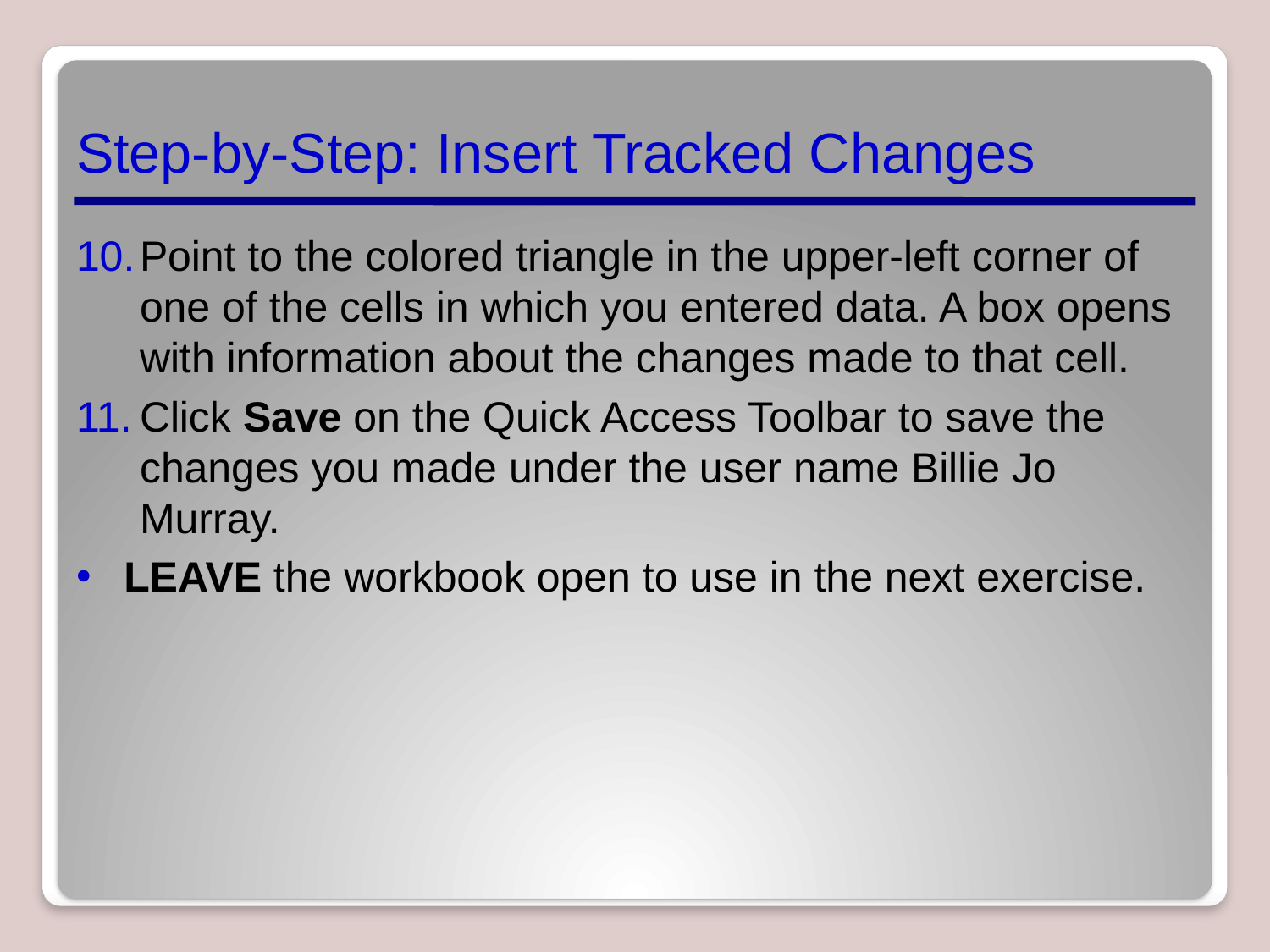

# Step-by-Step: Insert Tracked Changes
Point to the colored triangle in the upper-left corner of one of the cells in which you entered data. A box opens with information about the changes made to that cell.
Click Save on the Quick Access Toolbar to save the changes you made under the user name Billie Jo Murray.
LEAVE the workbook open to use in the next exercise.